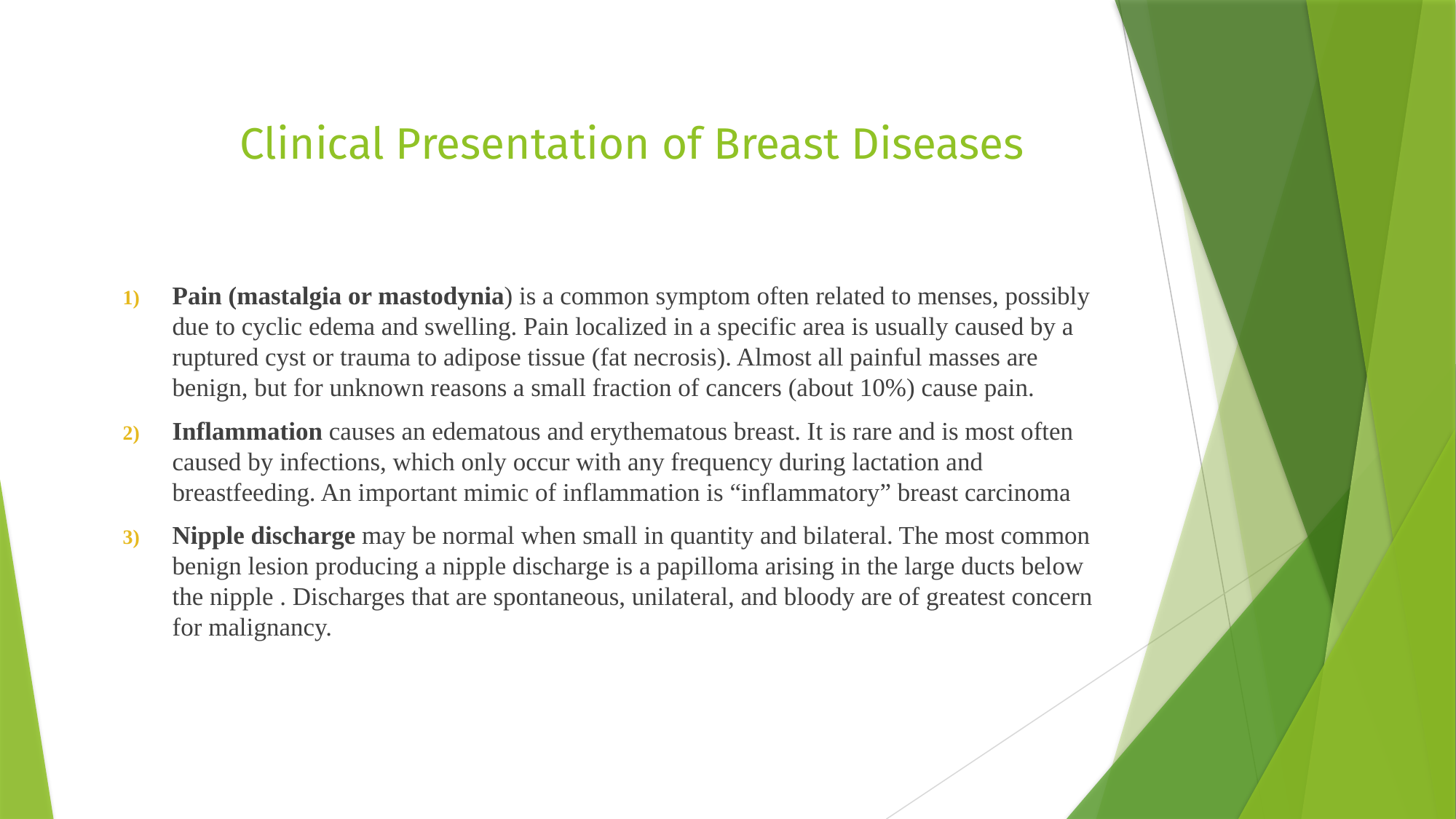

# Clinical Presentation of Breast Diseases

Pain (mastalgia or mastodynia) is a common symptom often related to menses, possibly due to cyclic edema and swelling. Pain localized in a specific area is usually caused by a ruptured cyst or trauma to adipose tissue (fat necrosis). Almost all painful masses are benign, but for unknown reasons a small fraction of cancers (about 10%) cause pain.
Inflammation causes an edematous and erythematous breast. It is rare and is most often caused by infections, which only occur with any frequency during lactation and breastfeeding. An important mimic of inflammation is “inflammatory” breast carcinoma
Nipple discharge may be normal when small in quantity and bilateral. The most common benign lesion producing a nipple discharge is a papilloma arising in the large ducts below the nipple . Discharges that are spontaneous, unilateral, and bloody are of greatest concern for malignancy.